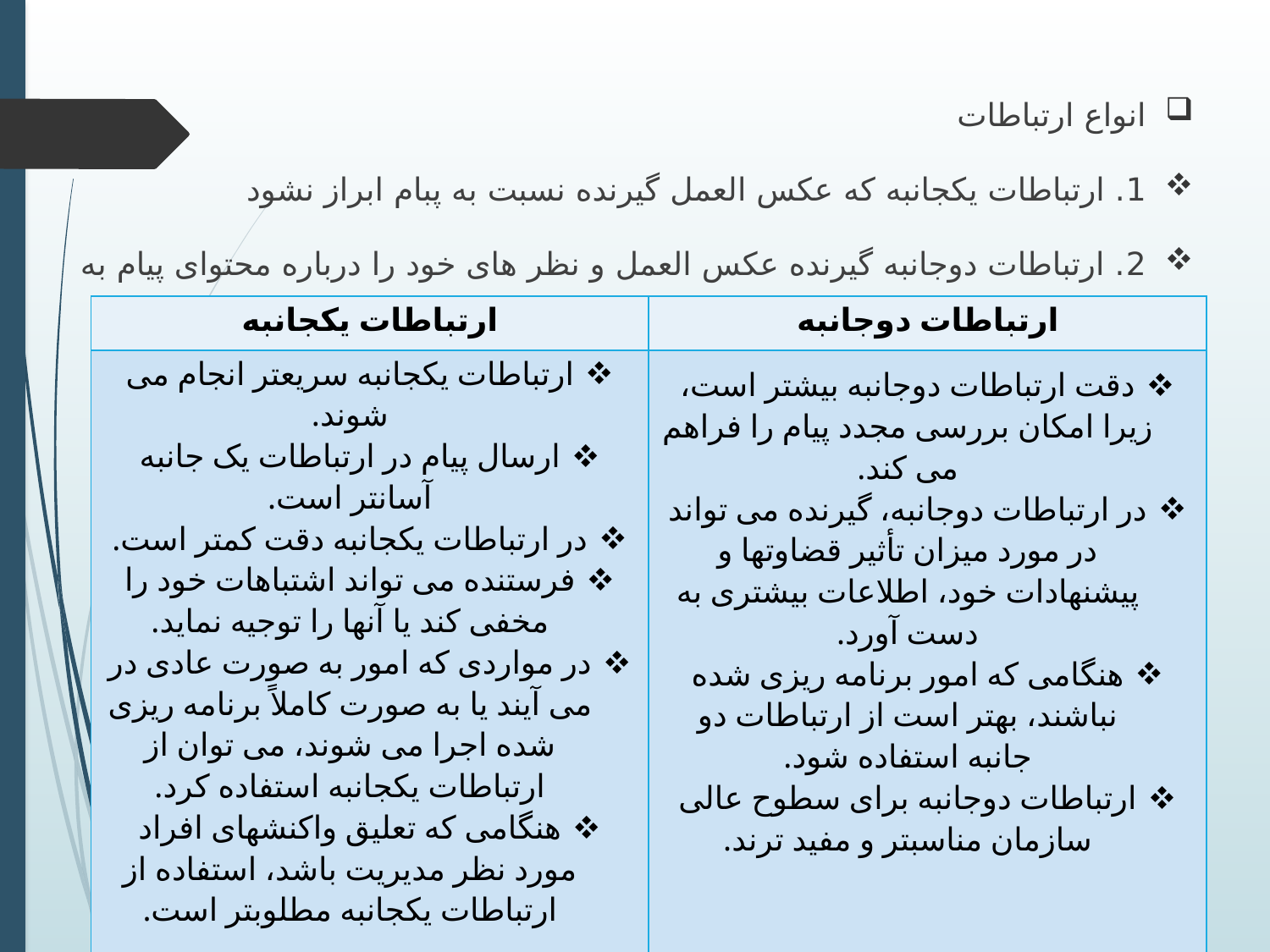

انواع ارتباطات
1. ارتباطات یکجانبه که عکس العمل گیرنده نسبت به پبام ابراز نشود
2. ارتباطات دوجانبه گیرنده عکس العمل و نظر های خود را درباره محتوای پیام به اطلاع فرستنده برساند

| ارتباطات یکجانبه | ارتباطات دوجانبه |
| --- | --- |
| ارتباطات یکجانبه سریعتر انجام می شوند. ارسال پیام در ارتباطات یک جانبه آسانتر است. در ارتباطات یکجانبه دقت کمتر است. فرستنده می تواند اشتباهات خود را مخفی کند یا آنها را توجیه نماید. در مواردی که امور به صورت عادی در می آیند یا به صورت کاملاً برنامه ریزی شده اجرا می شوند، می توان از ارتباطات یکجانبه استفاده کرد. هنگامی که تعلیق واکنشهای افراد مورد نظر مدیریت باشد، استفاده از ارتباطات یکجانبه مطلوبتر است. | دقت ارتباطات دوجانبه بیشتر است، زیرا امکان بررسی مجدد پیام را فراهم می کند. در ارتباطات دوجانبه، گیرنده می تواند در مورد میزان تأثیر قضاوتها و پیشنهادات خود، اطلاعات بیشتری به دست آورد. هنگامی که امور برنامه ریزی شده نباشند، بهتر است از ارتباطات دو جانبه استفاده شود. ارتباطات دوجانبه برای سطوح عالی سازمان مناسبتر و مفید ترند. |